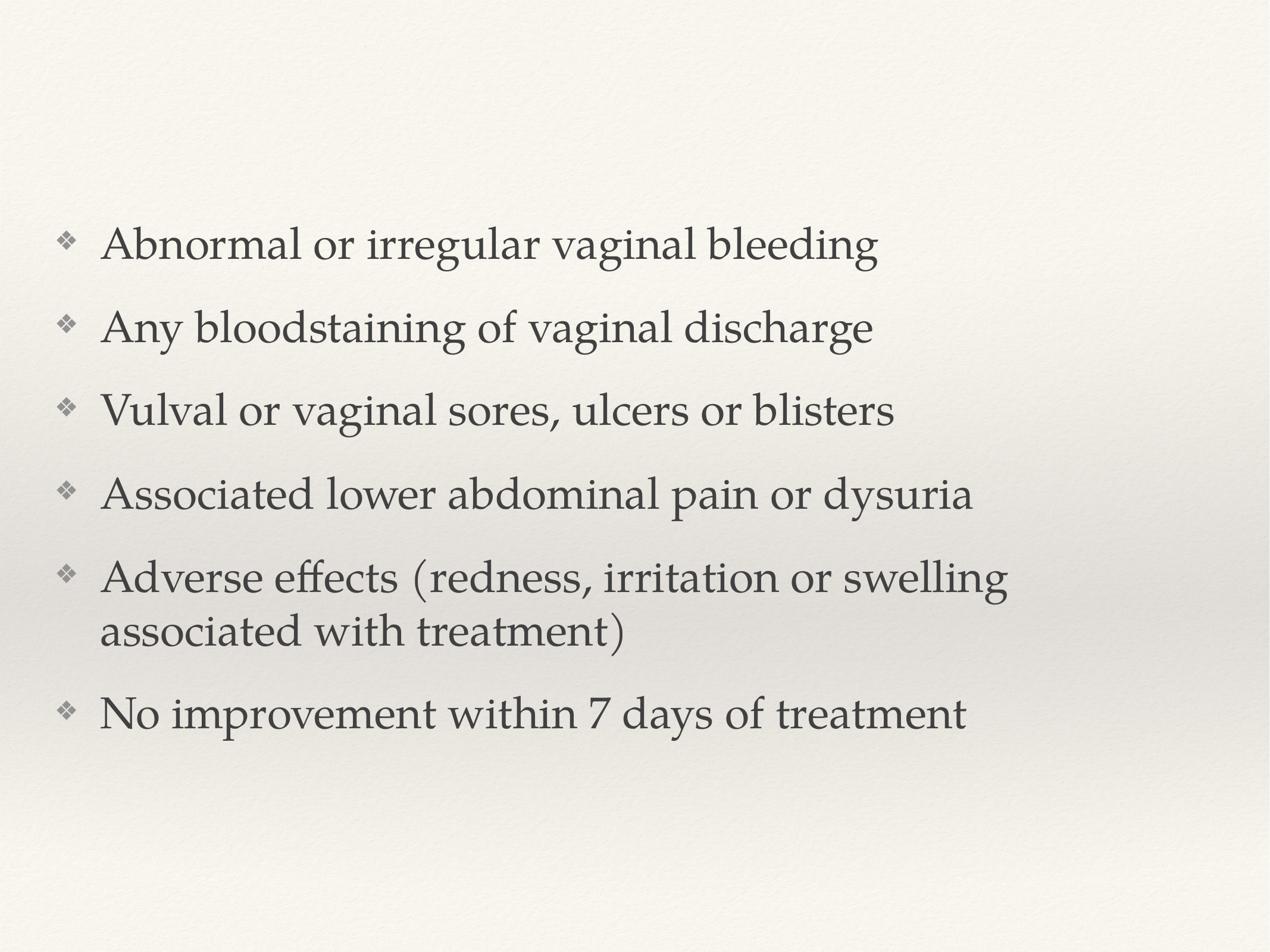

Abnormal or irregular vaginal bleeding
Any bloodstaining of vaginal discharge
Vulval or vaginal sores, ulcers or blisters
Associated lower abdominal pain or dysuria
Adverse effects (redness, irritation or swelling associated with treatment)
No improvement within 7 days of treatment